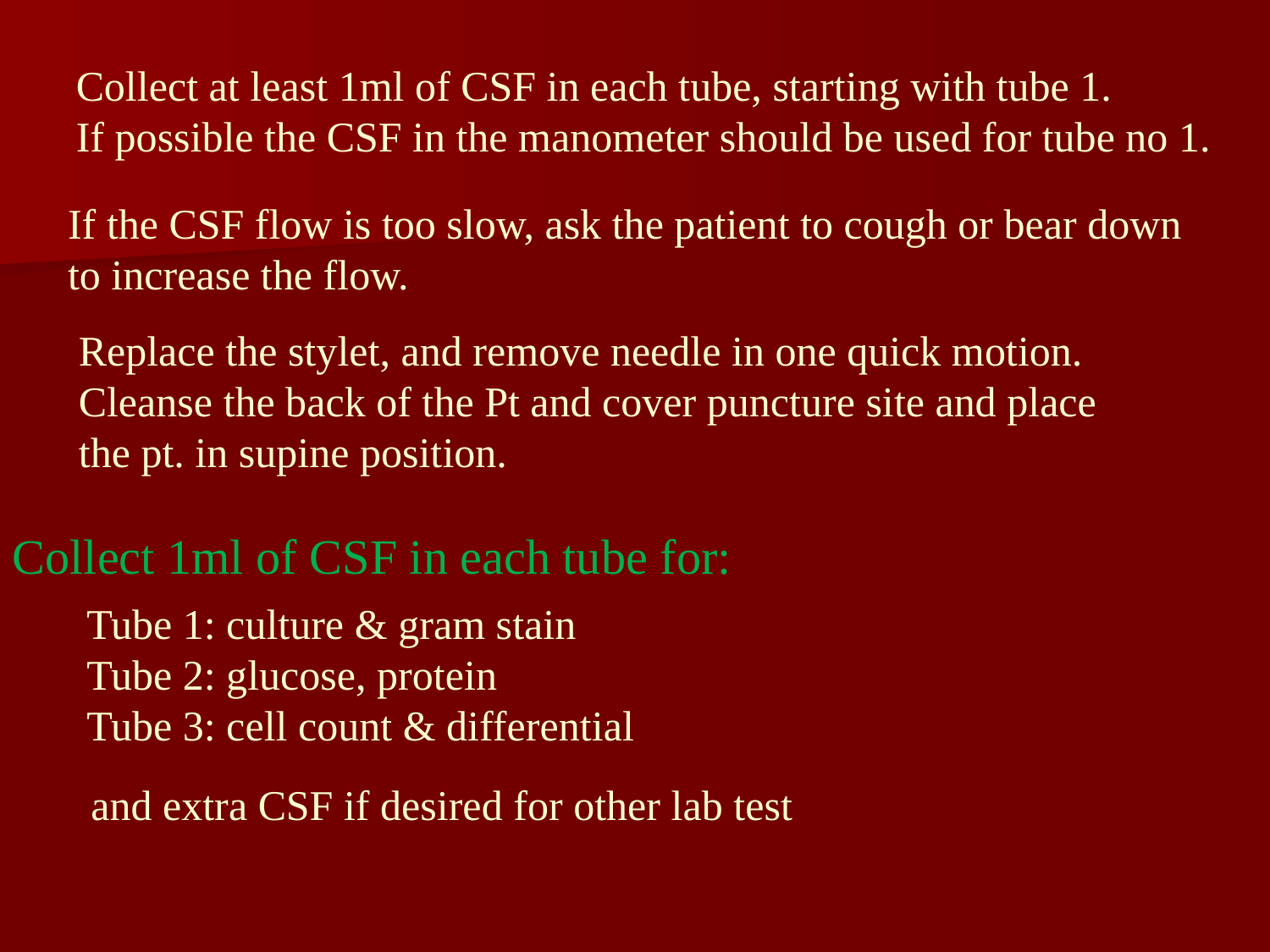

Collect at least 1ml of CSF in each tube, starting with tube 1.
If possible the CSF in the manometer should be used for tube no 1.
If the CSF flow is too slow, ask the patient to cough or bear down to increase the flow.
Replace the stylet, and remove needle in one quick motion.
Cleanse the back of the Pt and cover puncture site and place
the pt. in supine position.
Collect 1ml of CSF in each tube for:
Tube 1: culture & gram stain
Tube 2: glucose, protein
Tube 3: cell count & differential
and extra CSF if desired for other lab test